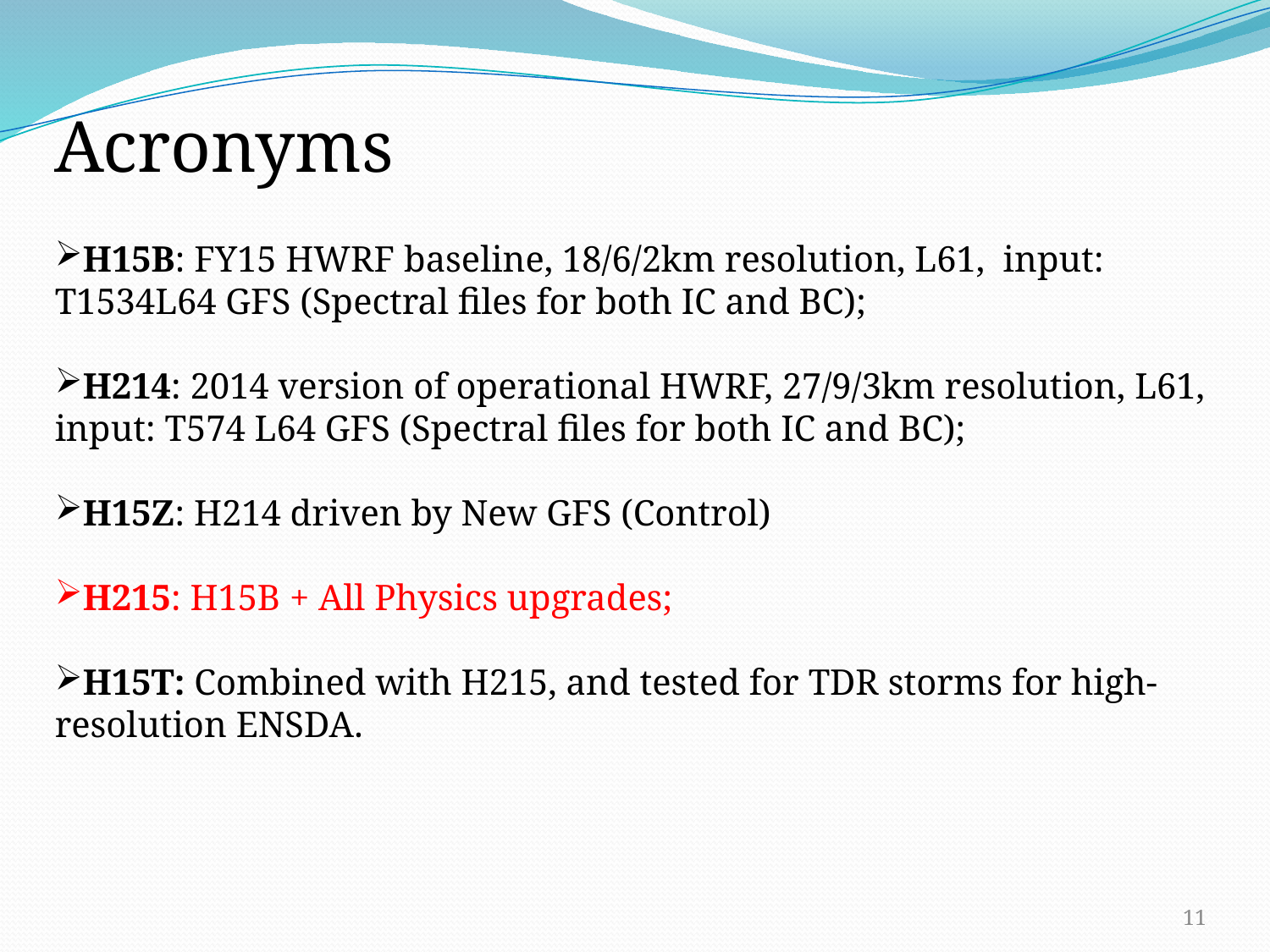

Acronyms

H15B: FY15 HWRF baseline, 18/6/2km resolution, L61,  input: T1534L64 GFS (Spectral files for both IC and BC);

H214: 2014 version of operational HWRF, 27/9/3km resolution, L61, input: T574 L64 GFS (Spectral files for both IC and BC);

H15Z: H214 driven by New GFS (Control)

H215: H15B + All Physics upgrades;

H15T: Combined with H215, and tested for TDR storms for high-resolution ENSDA.

11